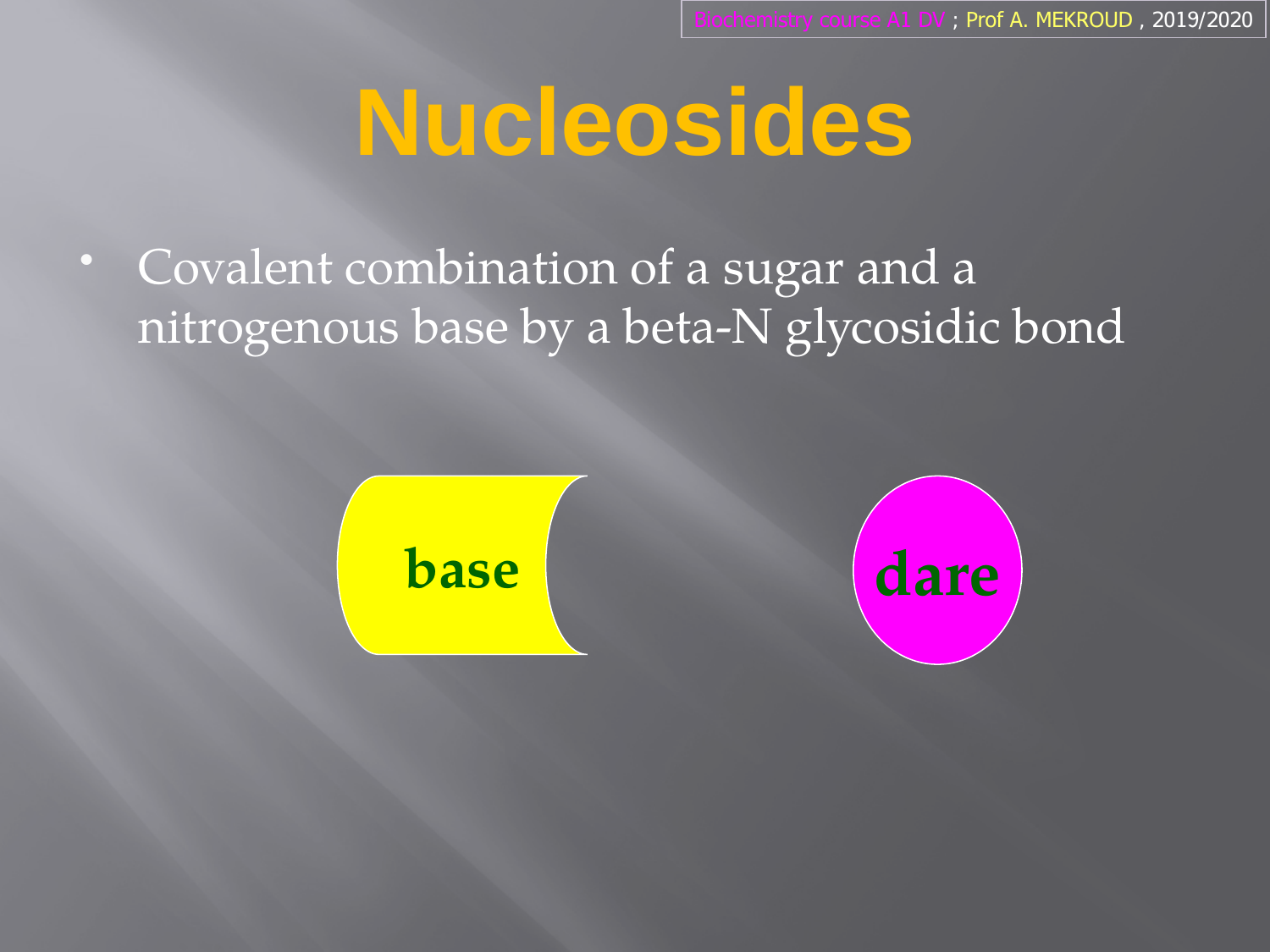

Biochemistry course A1 DV ; Prof A. MEKROUD , 2019/2020
# Nucleosides​​​
Covalent combination of a sugar and a nitrogenous base by a beta-N glycosidic bond
base
dare